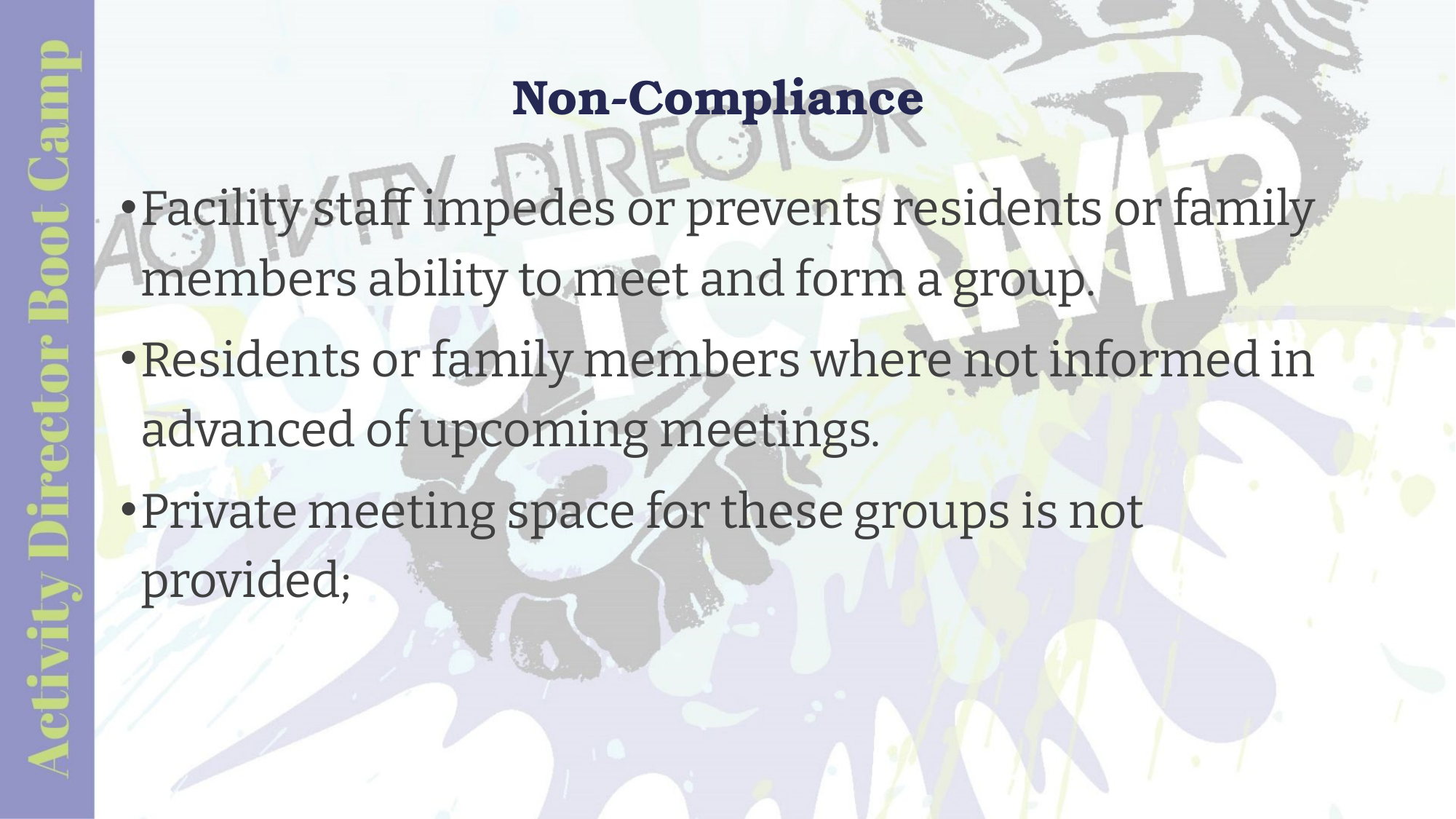

# Non-Compliance
Facility staff impedes or prevents residents or family members ability to meet and form a group.
Residents or family members where not informed in advanced of upcoming meetings.
Private meeting space for these groups is not provided;